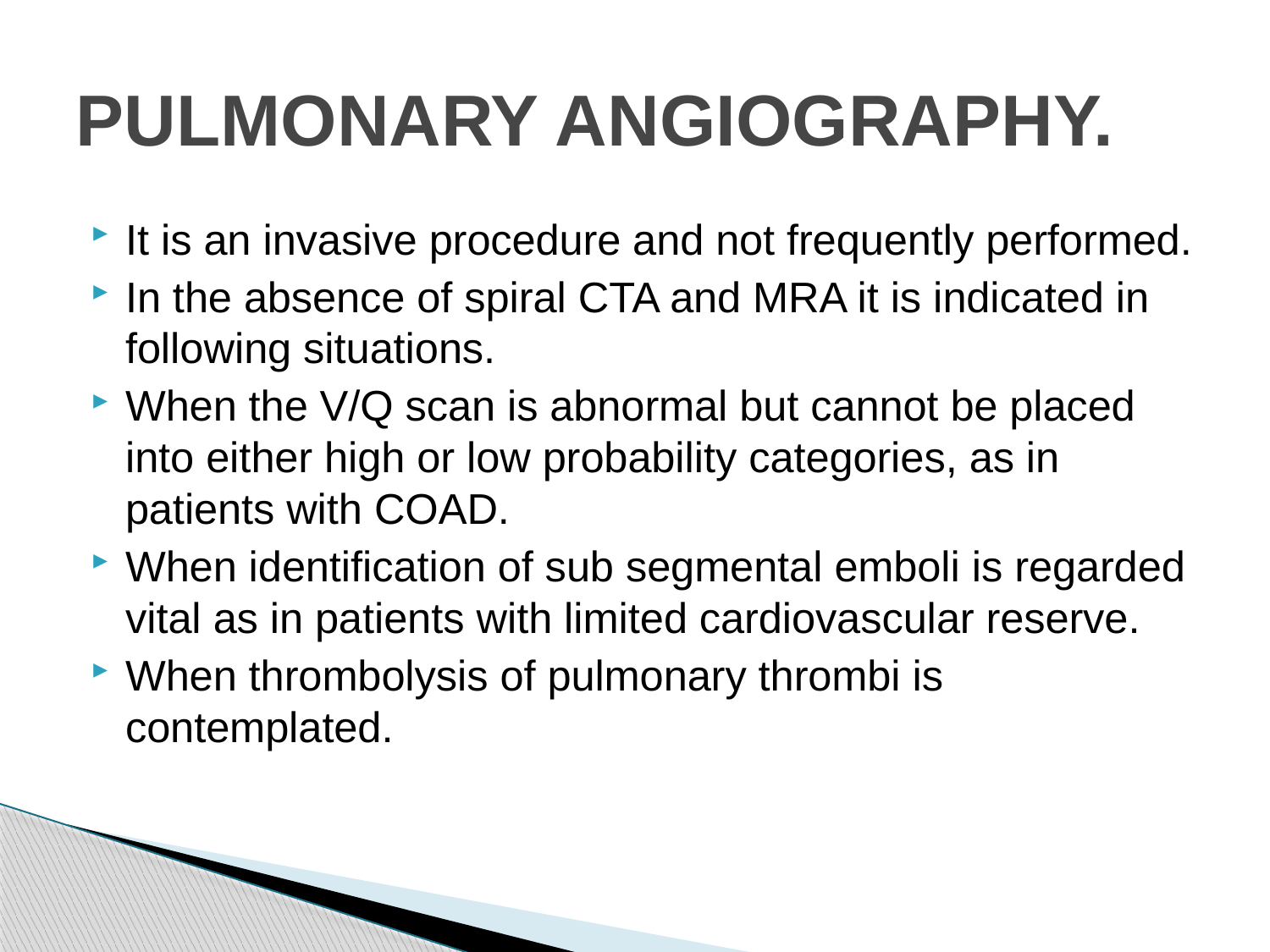

# PULMONARY ANGIOGRAPHY.
It is an invasive procedure and not frequently performed.
In the absence of spiral CTA and MRA it is indicated in following situations.
When the V/Q scan is abnormal but cannot be placed into either high or low probability categories, as in patients with COAD.
When identification of sub segmental emboli is regarded vital as in patients with limited cardiovascular reserve.
When thrombolysis of pulmonary thrombi is contemplated.